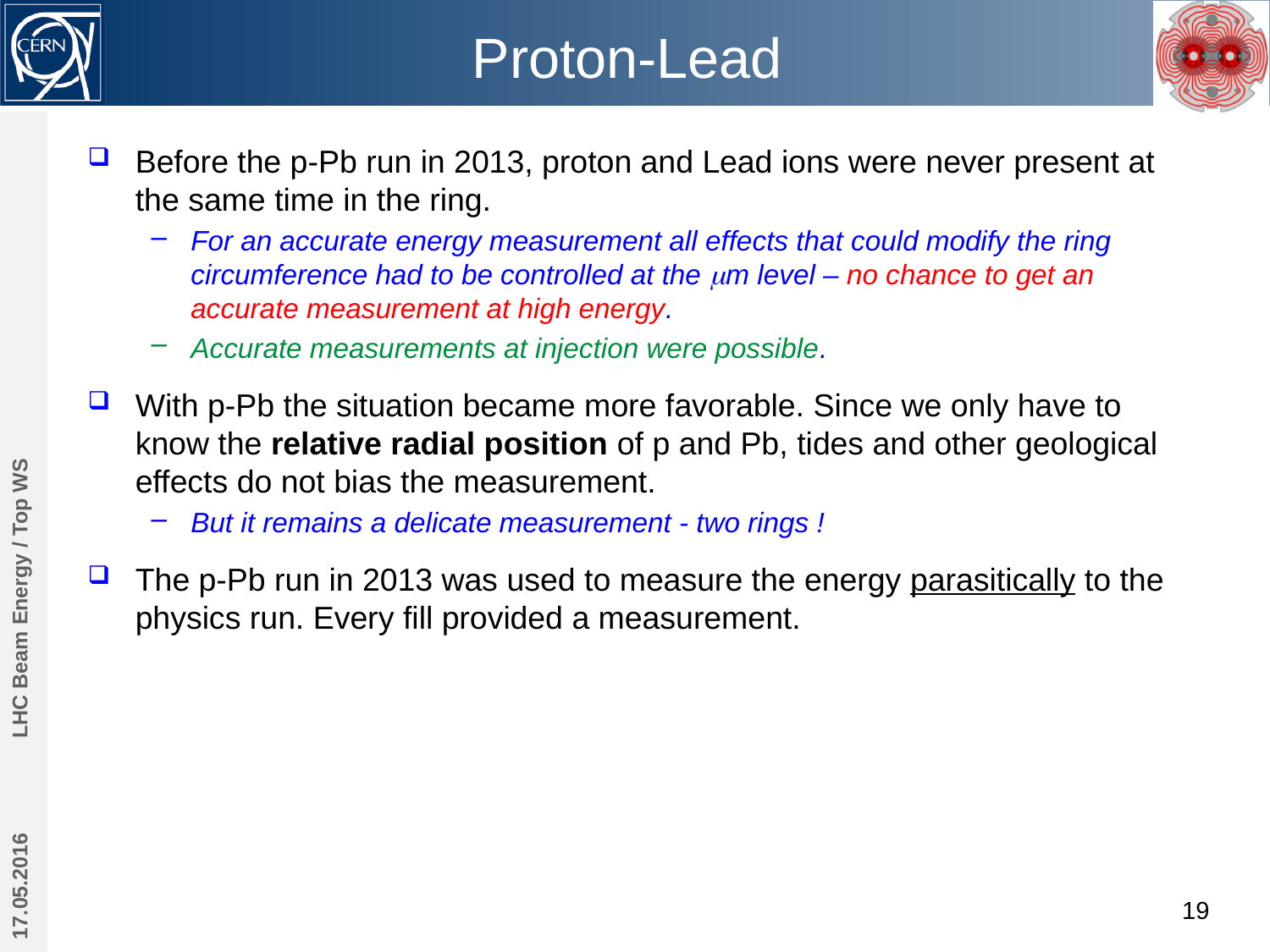

# Proton-Lead
Before the p-Pb run in 2013, proton and Lead ions were never present at the same time in the ring.
For an accurate energy measurement all effects that could modify the ring circumference had to be controlled at the μm level – no chance to get an accurate measurement at high energy.
Accurate measurements at injection were possible.
With p-Pb the situation became more favorable. Since we only have to know the relative radial position of p and Pb, tides and other geological effects do not bias the measurement.
But it remains a delicate measurement - two rings !
The p-Pb run in 2013 was used to measure the energy parasitically to the physics run. Every fill provided a measurement.
LHC Beam Energy / Top WS
17.05.2016
19